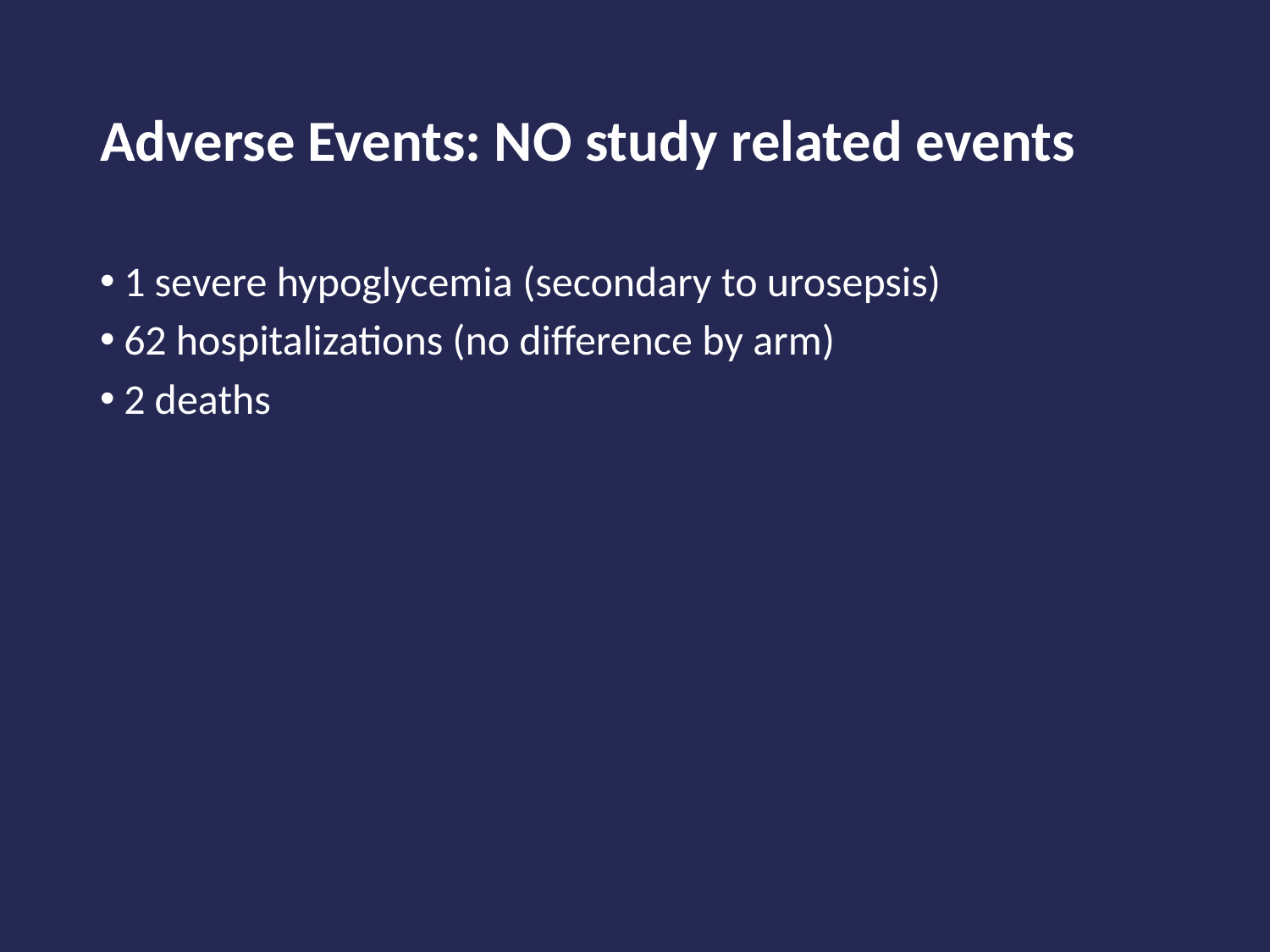

# Adverse Events: NO study related events
1 severe hypoglycemia (secondary to urosepsis)
62 hospitalizations (no difference by arm)
2 deaths